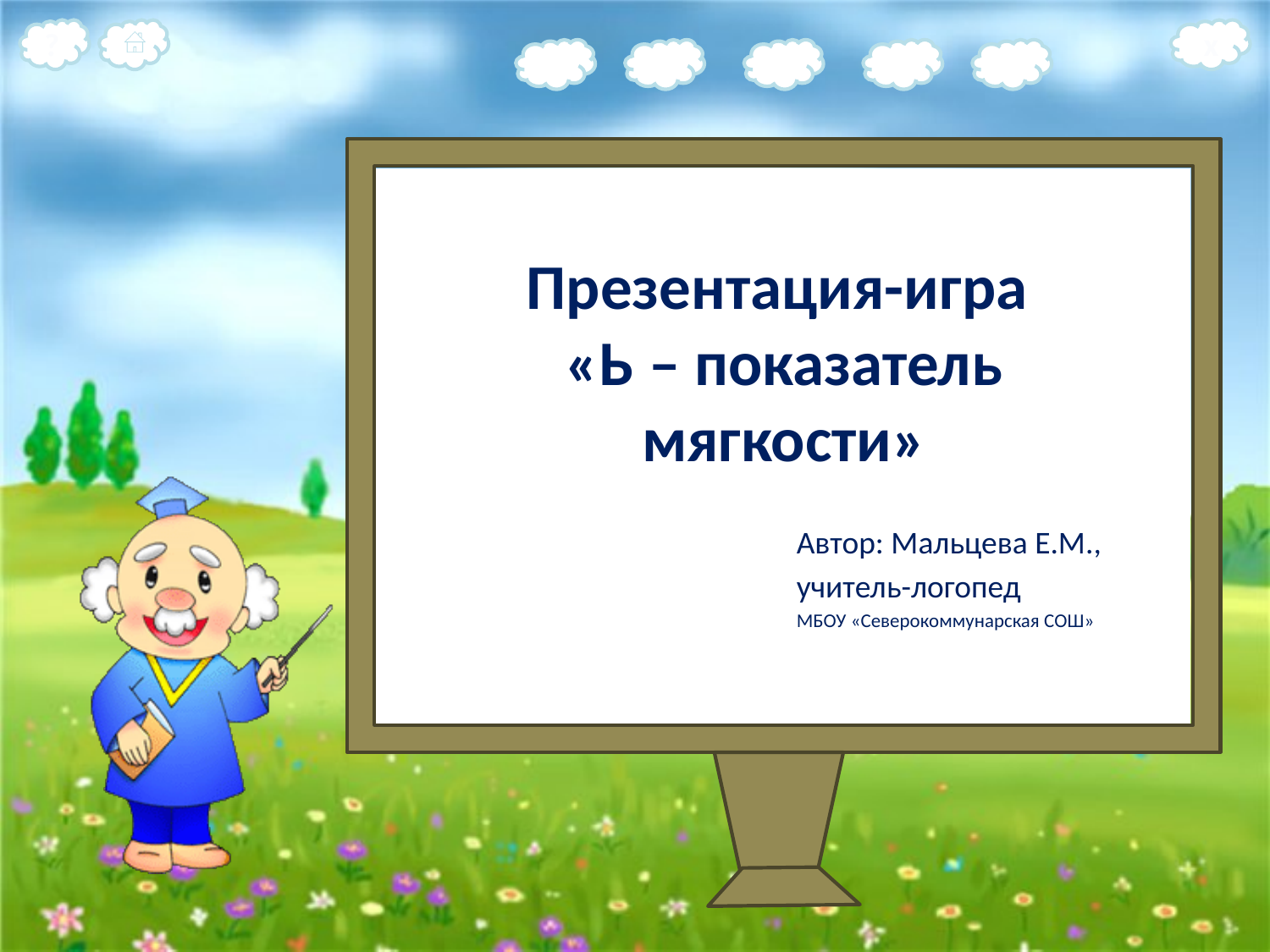

# Презентация-игра «Ь – показатель мягкости»
Автор: Мальцева Е.М.,
учитель-логопед
МБОУ «Северокоммунарская СОШ»